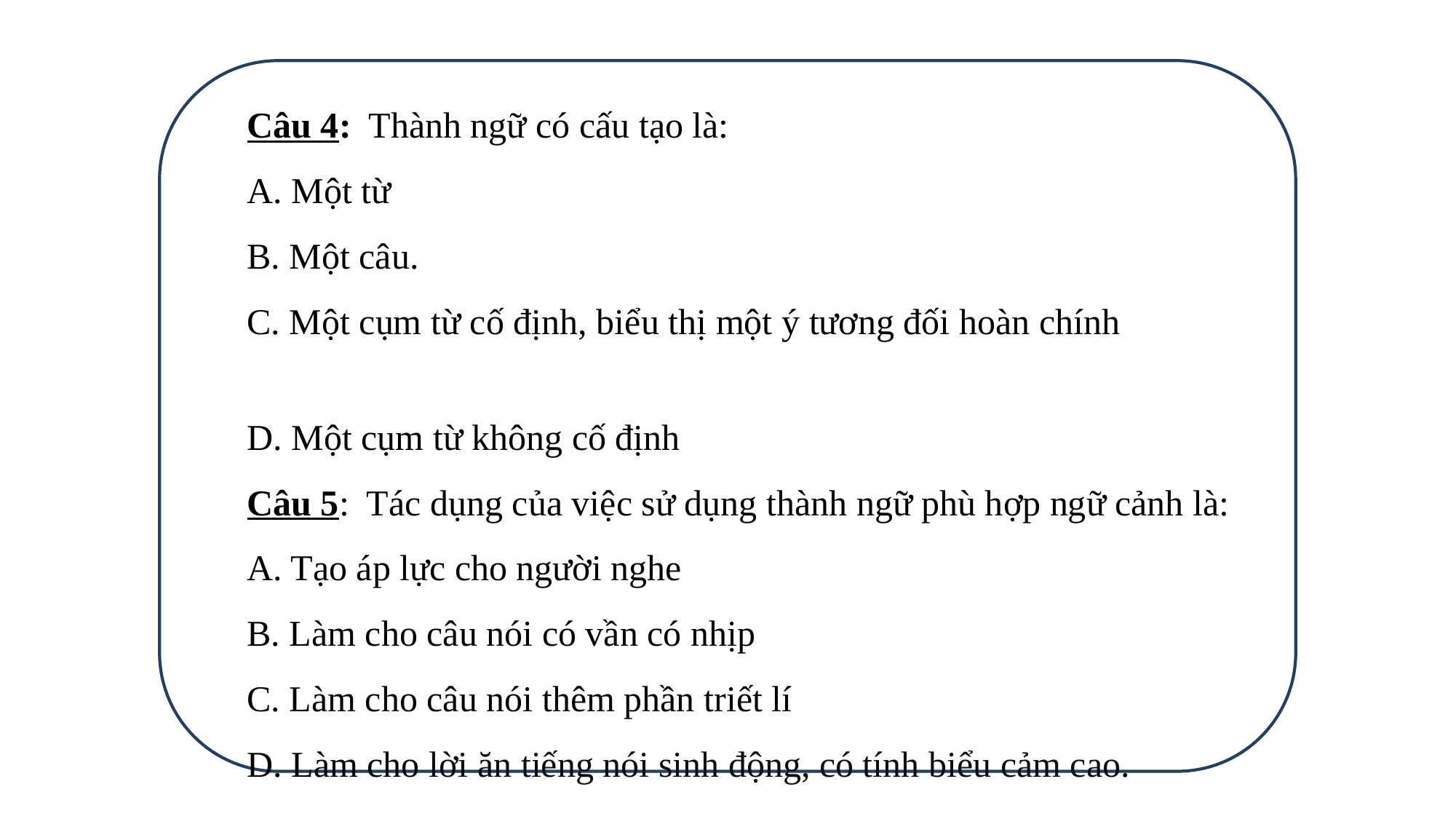

Câu 4:  Thành ngữ có cấu tạo là:
A. Một từ
B. Một câu.
C. Một cụm từ cố định, biểu thị một ý tương đối hoàn chính
D. Một cụm từ không cố định
Câu 5:  Tác dụng của việc sử dụng thành ngữ phù hợp ngữ cảnh là:
A. Tạo áp lực cho người nghe
B. Làm cho câu nói có vần có nhịp
C. Làm cho câu nói thêm phần triết lí
D. Làm cho lời ăn tiếng nói sinh động, có tính biểu cảm cao.